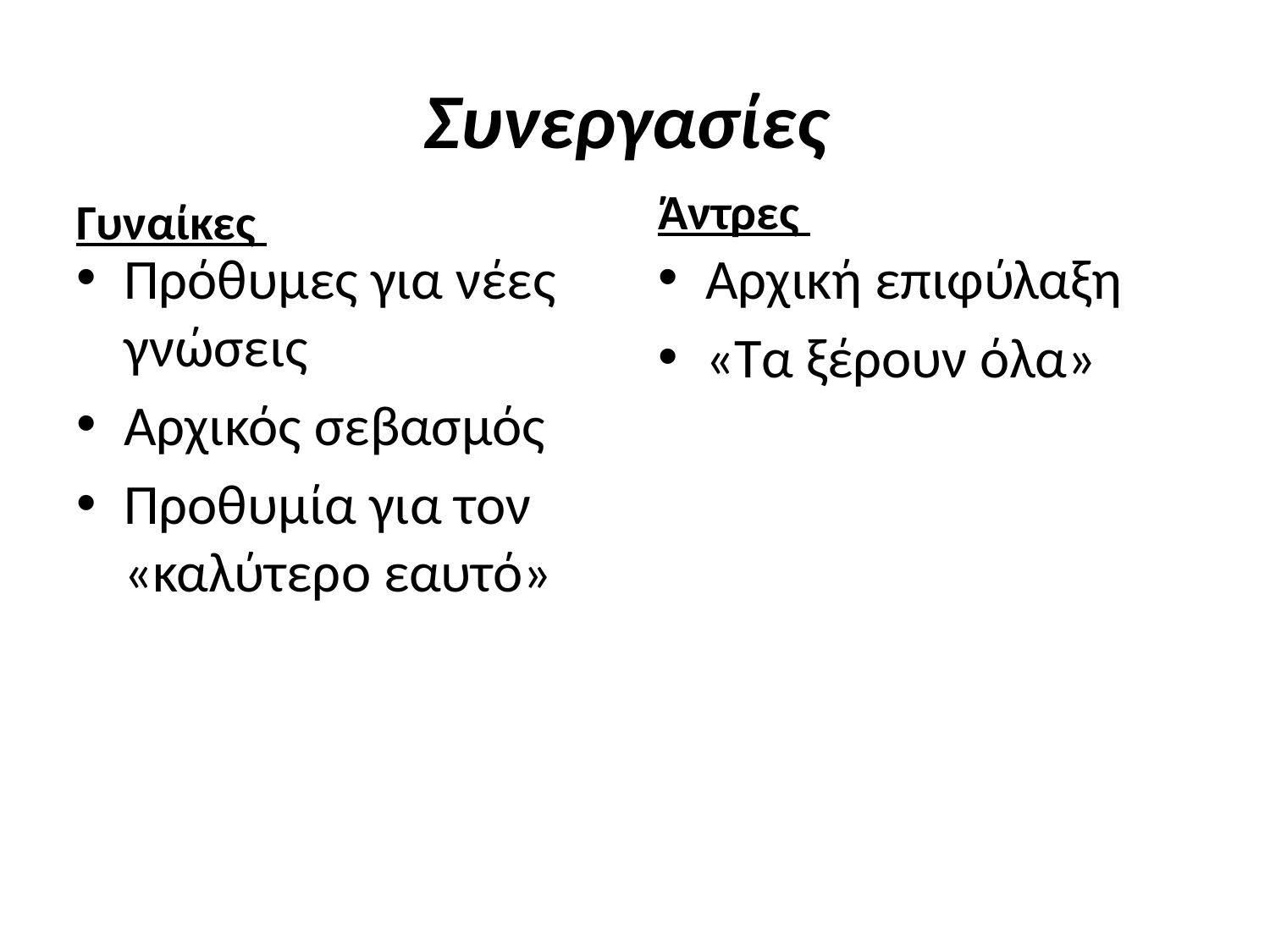

# Συνεργασίες
Γυναίκες
Άντρες
Πρόθυμες για νέες γνώσεις
Αρχικός σεβασμός
Προθυμία για τον «καλύτερο εαυτό»

Αρχική επιφύλαξη
«Τα ξέρουν όλα»